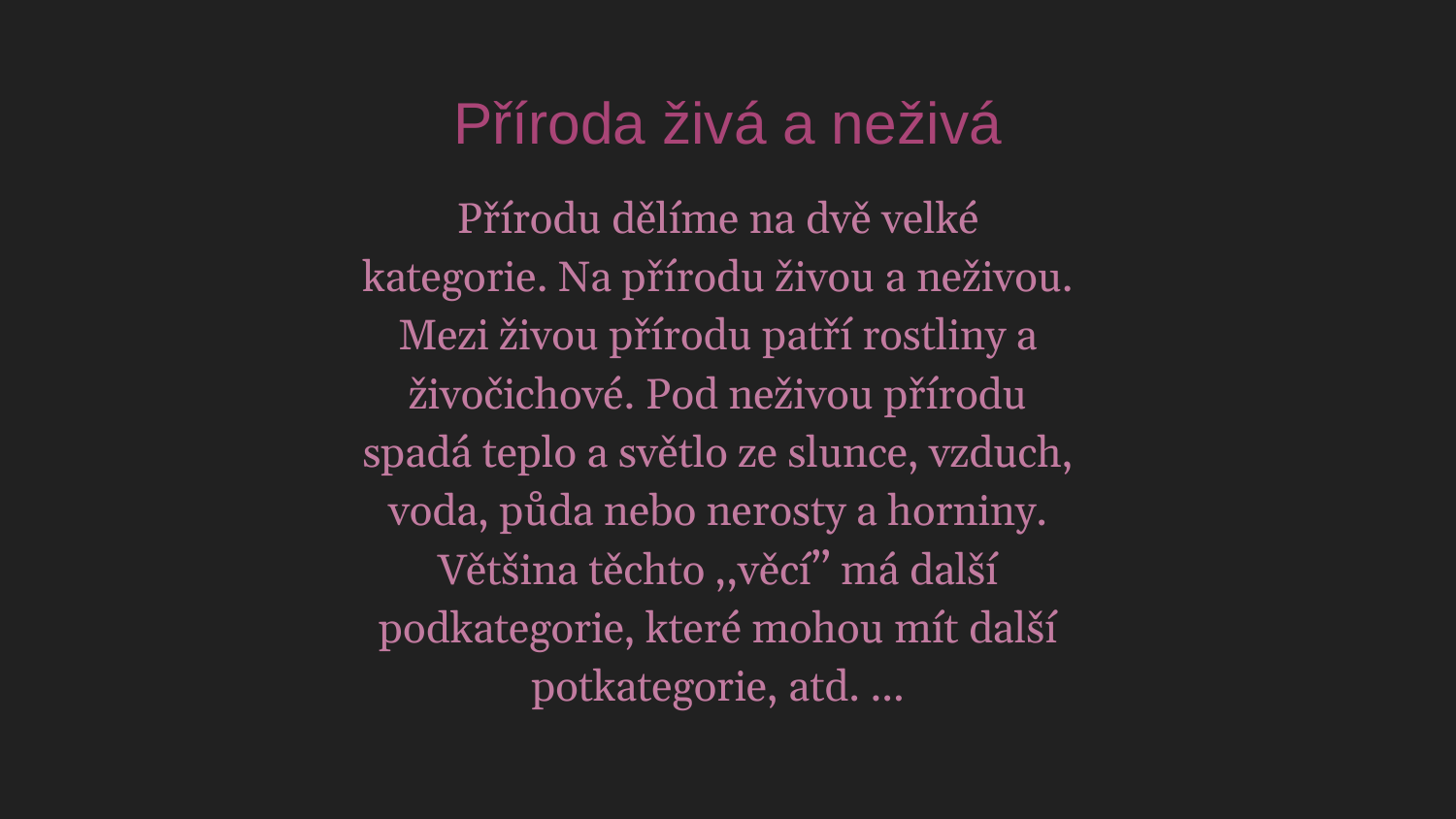

# Příroda živá a neživá
Přírodu dělíme na dvě velké kategorie. Na přírodu živou a neživou. Mezi živou přírodu patří rostliny a živočichové. Pod neživou přírodu spadá teplo a světlo ze slunce, vzduch, voda, půda nebo nerosty a horniny. Většina těchto ,,věcí’’ má další podkategorie, které mohou mít další potkategorie, atd. ...